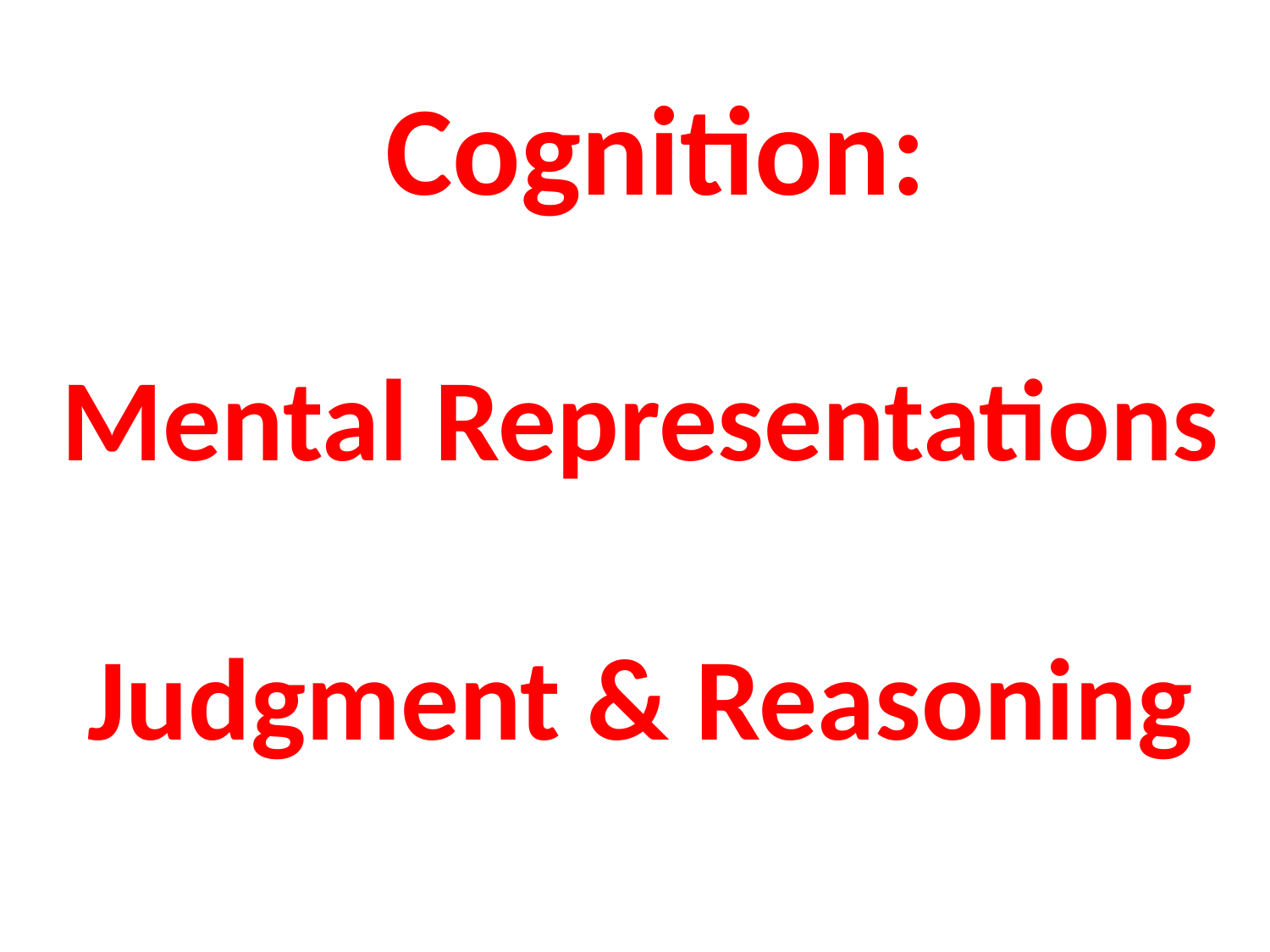

# Cognition:
Mental Representations

Judgment & Reasoning